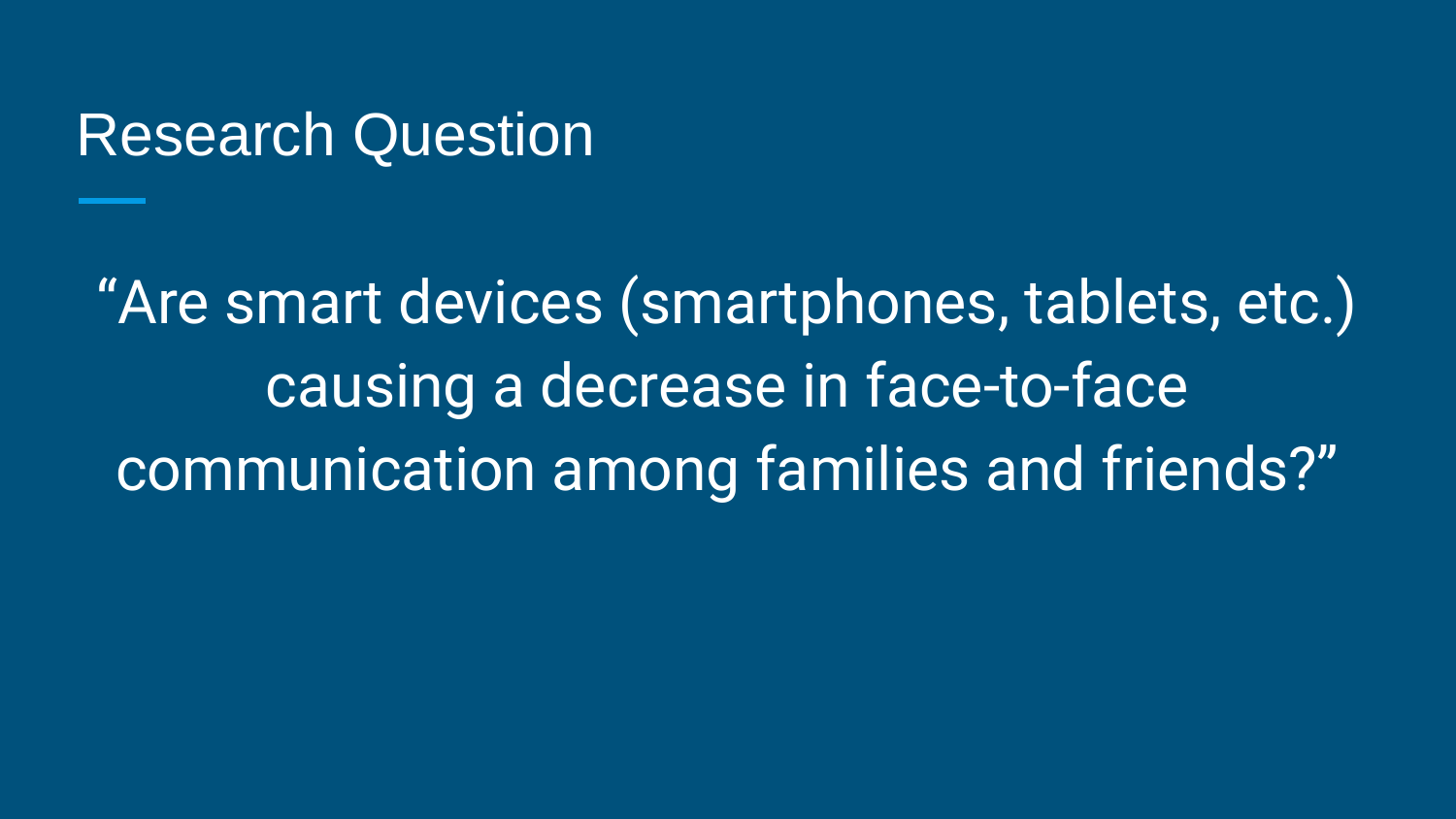

# Research Question
“Are smart devices (smartphones, tablets, etc.) causing a decrease in face-to-face communication among families and friends?”